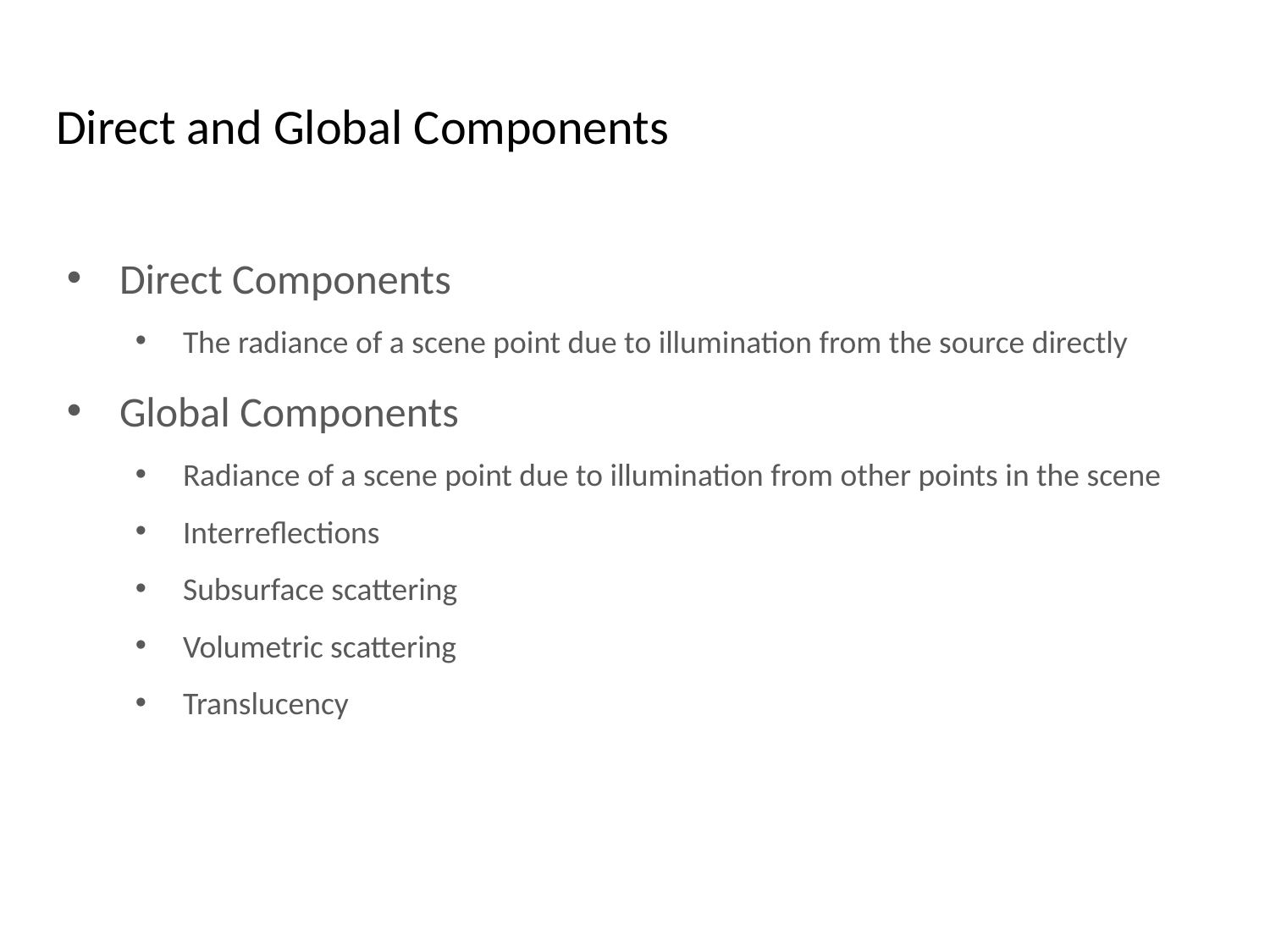

# Direct and Global Components
Direct Components
The radiance of a scene point due to illumination from the source directly
Global Components
Radiance of a scene point due to illumination from other points in the scene
Interreflections
Subsurface scattering
Volumetric scattering
Translucency